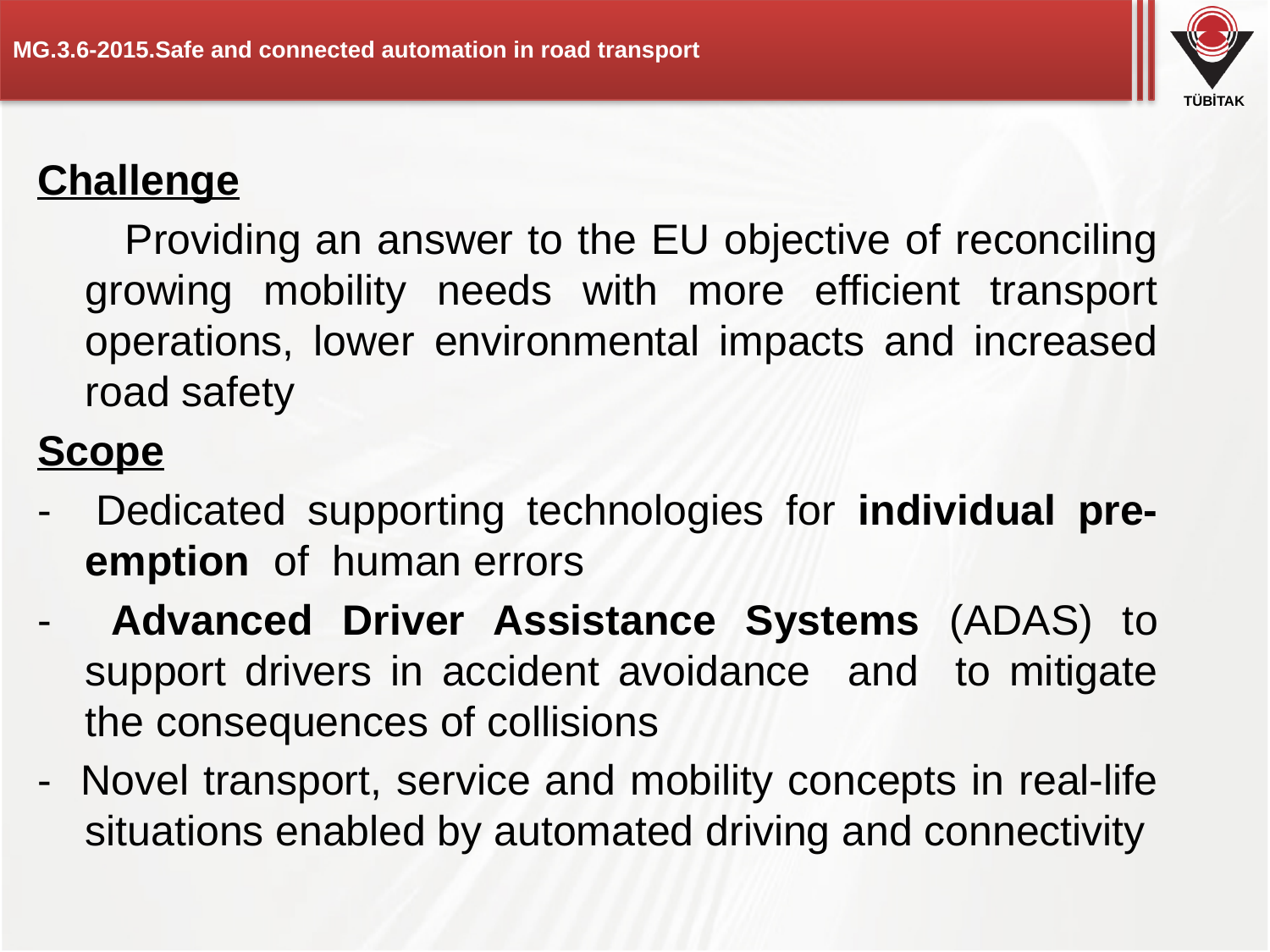

# MG.3.6-2015.Safe and connected automation in road transport
Challenge
      Providing an answer to the EU objective of reconciling growing mobility needs with more efficient transport operations, lower environmental impacts and increased road safety
Scope
-  Dedicated supporting technologies for individual pre-emption  of  human errors
-  Advanced Driver Assistance Systems (ADAS) to support drivers in accident avoidance  and  to mitigate the consequences of collisions
-  Novel transport, service and mobility concepts in real-life situations enabled by automated driving and connectivity